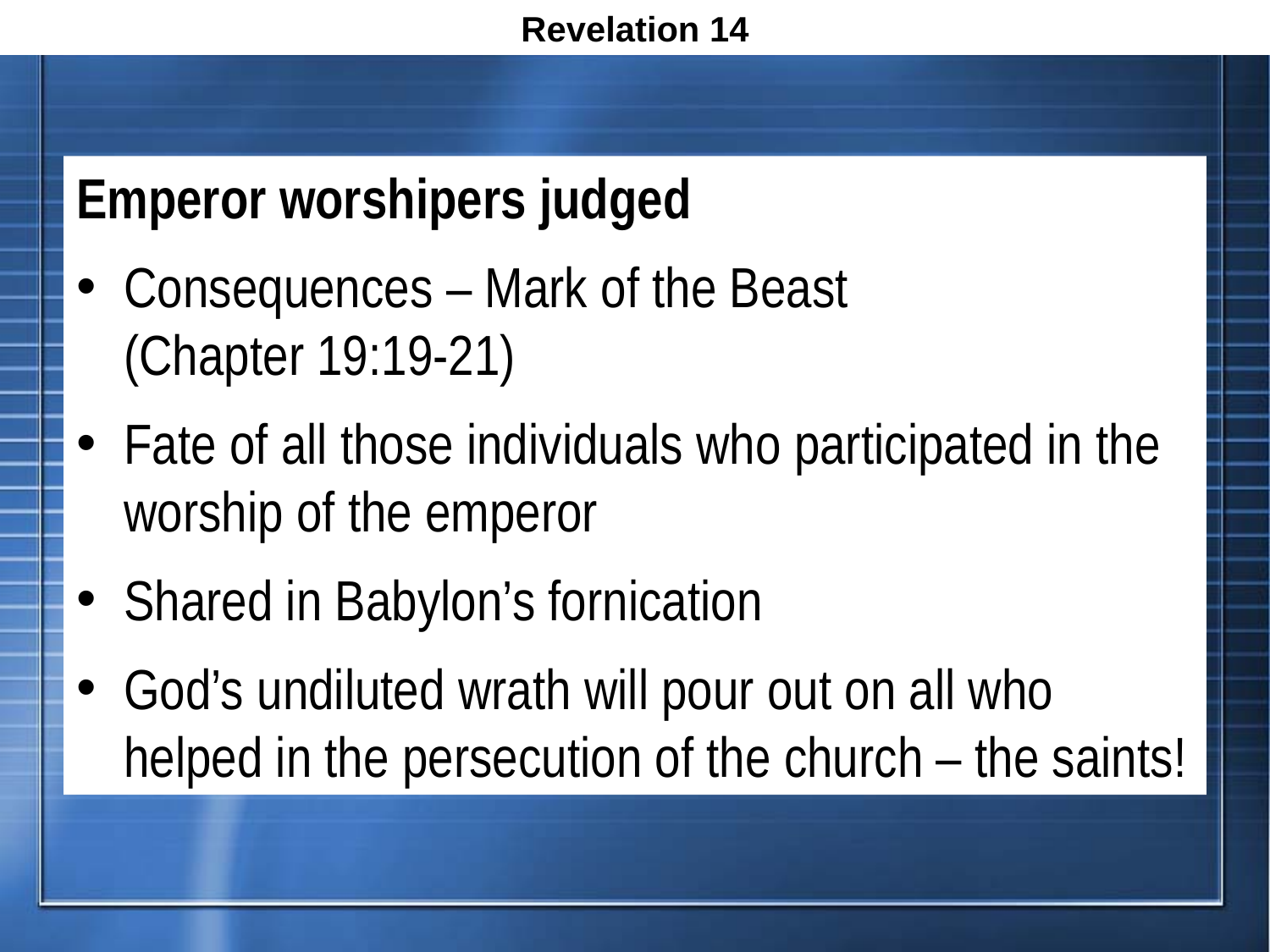

Revelation 14
Emperor worshipers judged
Consequences – Mark of the Beast
(Chapter 19:19-21)
Fate of all those individuals who participated in the worship of the emperor
Shared in Babylon’s fornication
God’s undiluted wrath will pour out on all who helped in the persecution of the church – the saints!